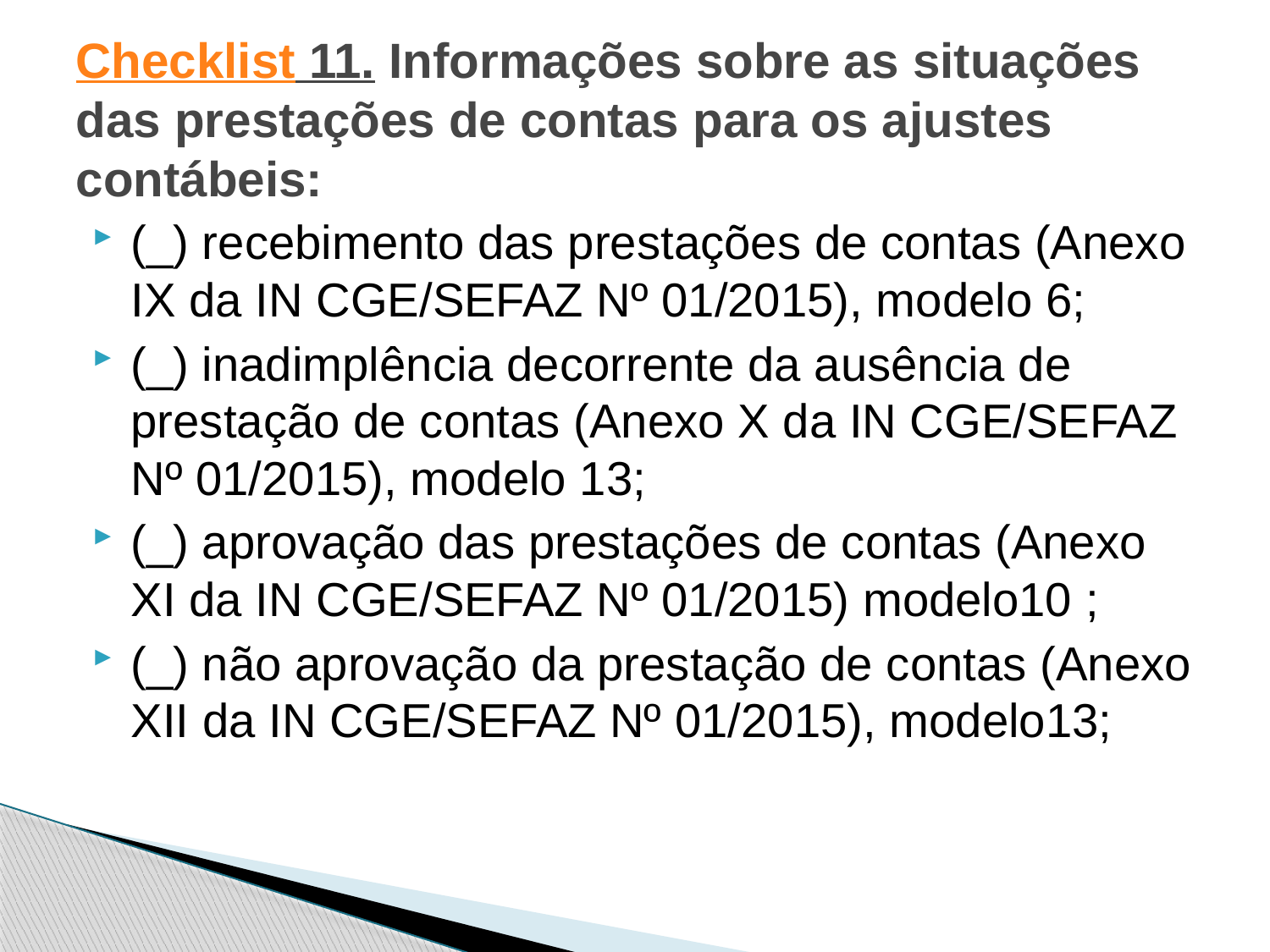

# Checklist 11. Informações sobre as situações das prestações de contas para os ajustes contábeis:
(_) recebimento das prestações de contas (Anexo IX da IN CGE/SEFAZ Nº 01/2015), modelo 6;
(_) inadimplência decorrente da ausência de prestação de contas (Anexo X da IN CGE/SEFAZ Nº 01/2015), modelo 13;
(_) aprovação das prestações de contas (Anexo XI da IN CGE/SEFAZ Nº 01/2015) modelo10 ;
(_) não aprovação da prestação de contas (Anexo XII da IN CGE/SEFAZ Nº 01/2015), modelo13;